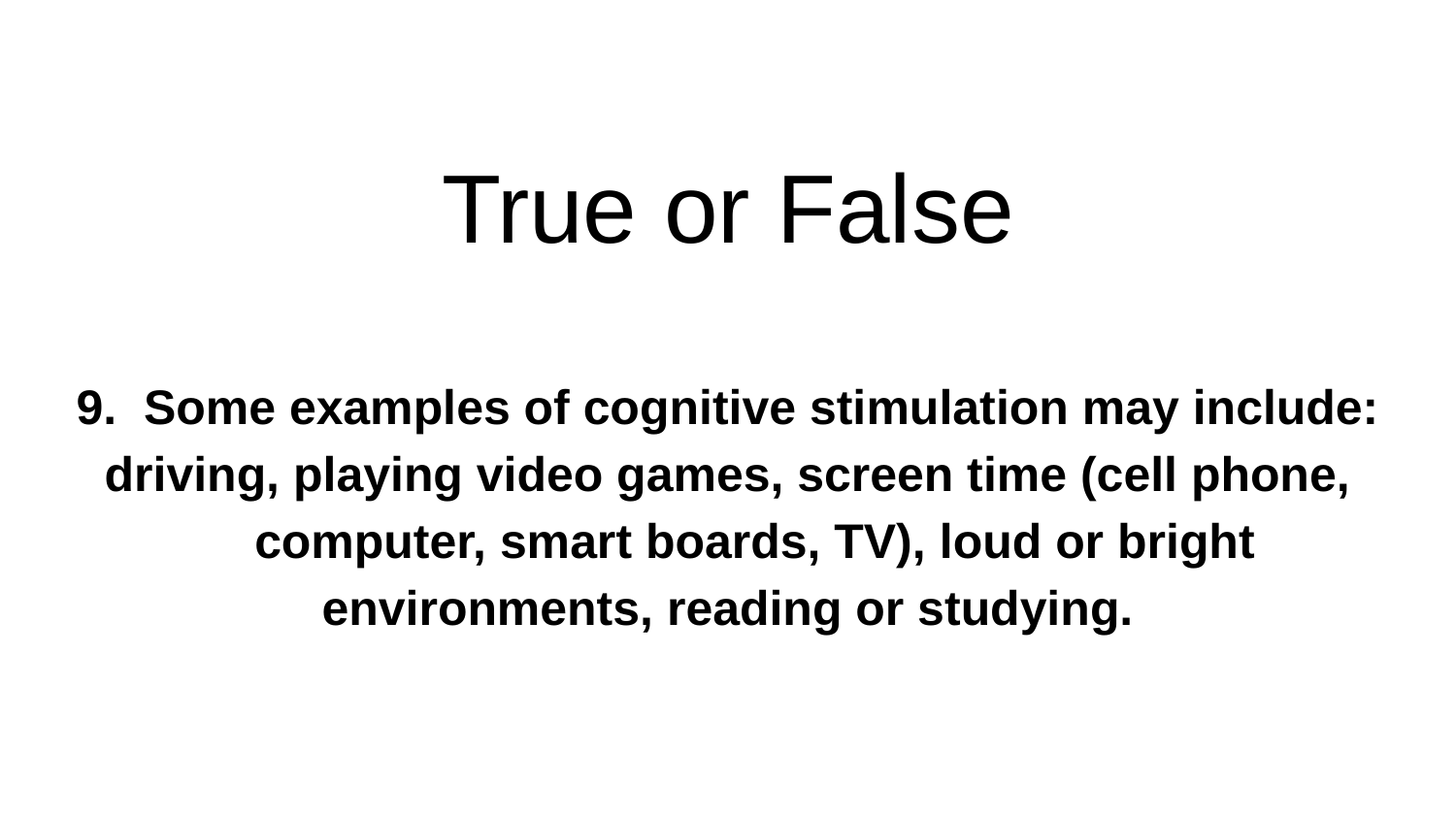

# True or False
9.  Some examples of cognitive stimulation may include: driving, playing video games, screen time (cell phone,
    computer, smart boards, TV), loud or bright environments, reading or studying.